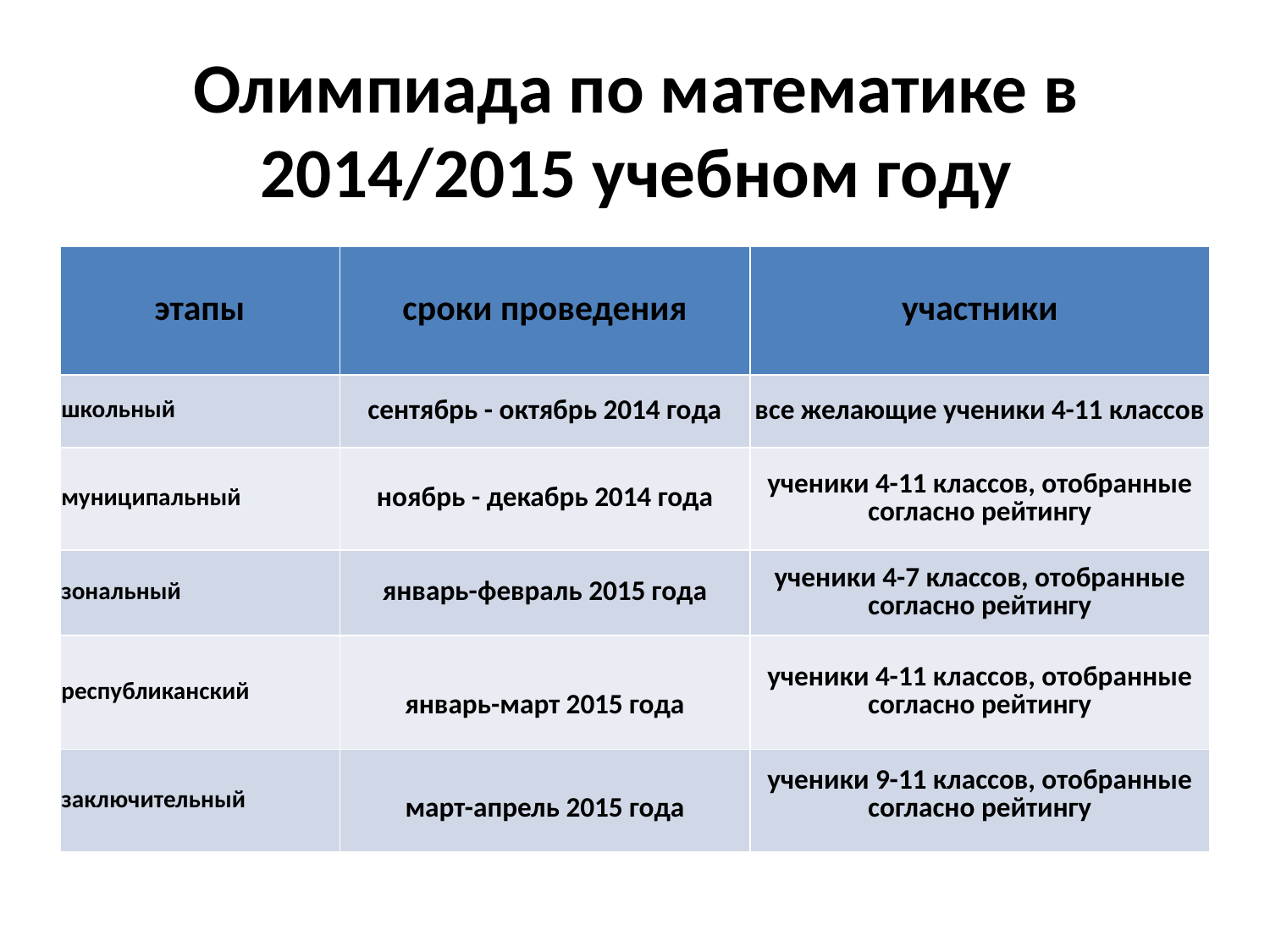

# Олимпиада по математике в 2014/2015 учебном году
| этапы | сроки проведения | участники |
| --- | --- | --- |
| школьный | сентябрь - октябрь 2014 года | все желающие ученики 4-11 классов |
| муниципальный | ноябрь - декабрь 2014 года | ученики 4-11 классов, отобранные согласно рейтингу |
| зональный | январь-февраль 2015 года | ученики 4-7 классов, отобранные согласно рейтингу |
| республиканский | январь-март 2015 года | ученики 4-11 классов, отобранные согласно рейтингу |
| заключительный | март-апрель 2015 года | ученики 9-11 классов, отобранные согласно рейтингу |